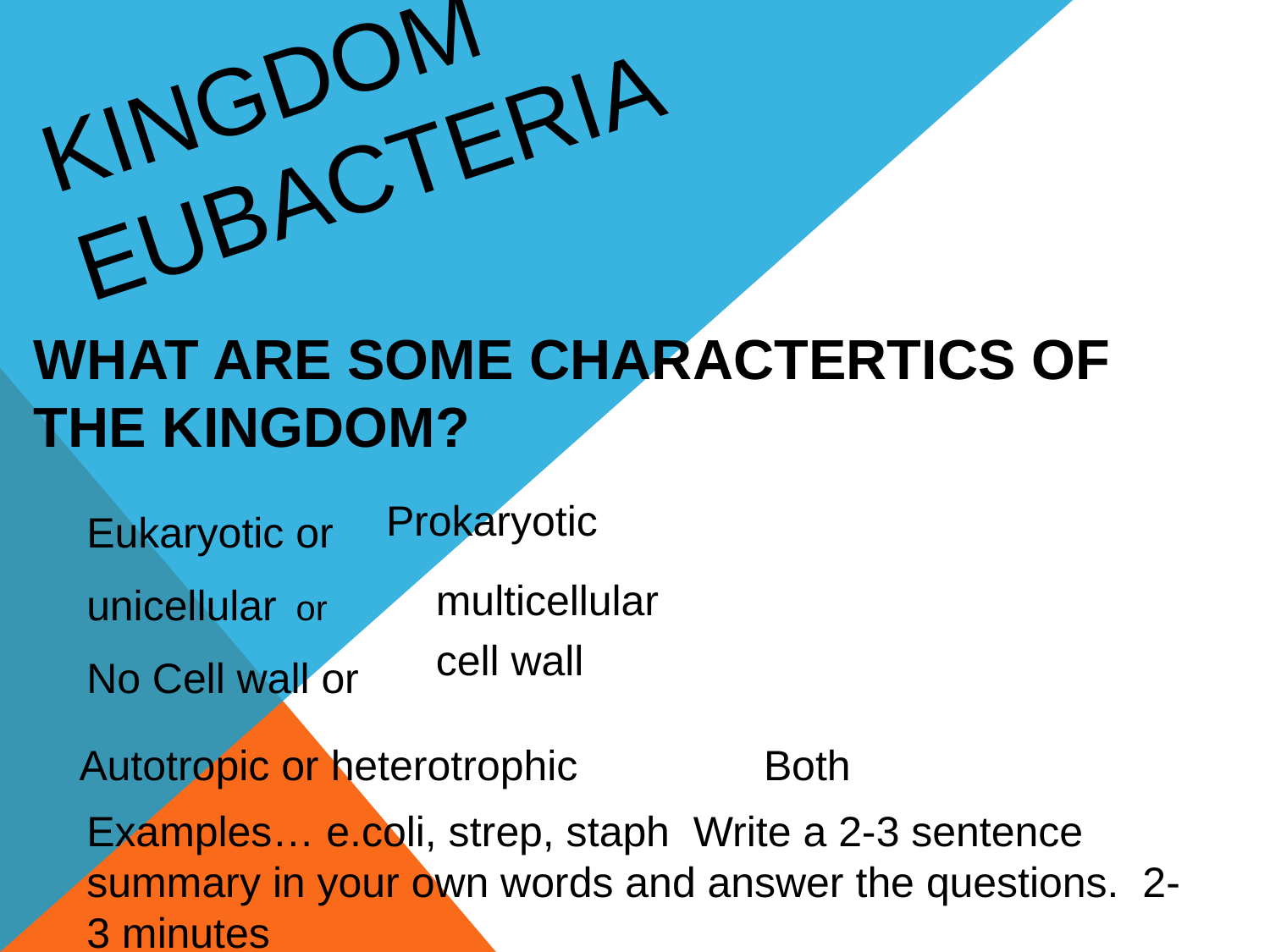

# Kingdom Eubacteria
WHAT ARE SOME CHARACTERTICS OF THE KINGDOM?

Prokaryotic
Eukaryotic or
multicellular
unicellular  or
cell wall
No Cell wall or
Autotropic or heterotrophic
Both
Examples… e.coli, strep, staph  Write a 2-3 sentence summary in your own words and answer the questions.  2-3 minutes